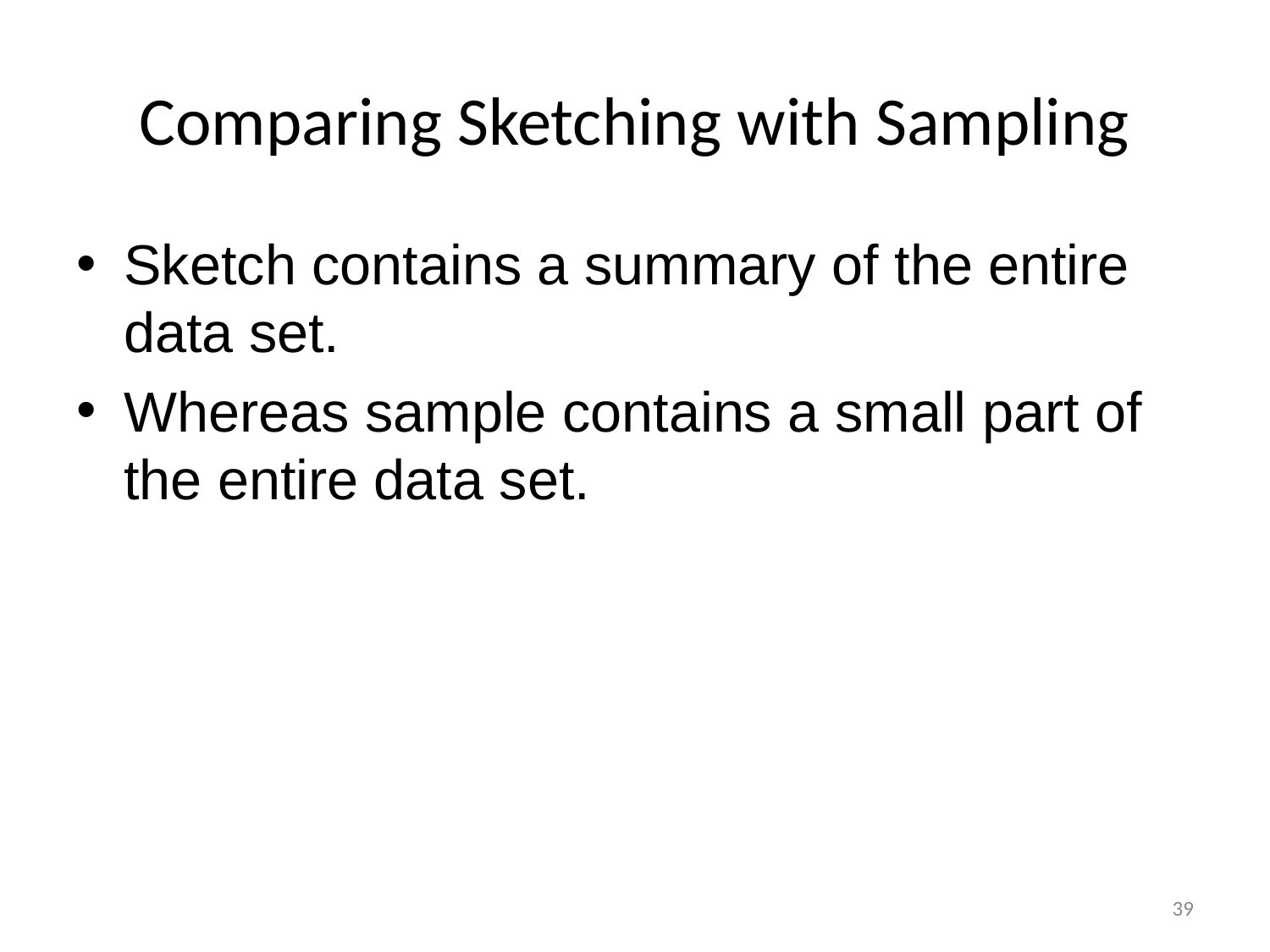

# Comparing Sketching with Sampling
Sketch contains a summary of the entire data set.
Whereas sample contains a small part of the entire data set.
39